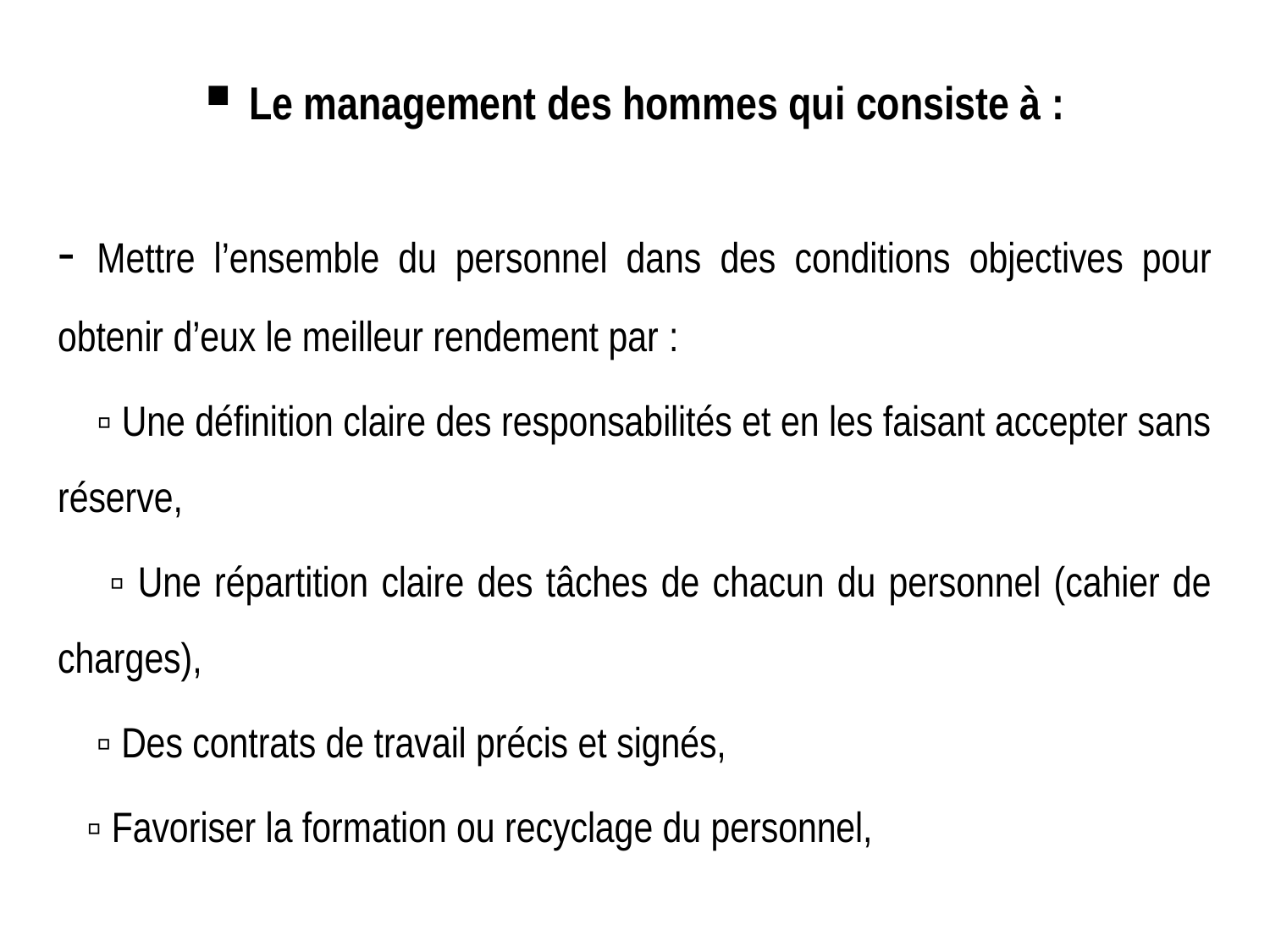

# ▪ Le management des hommes qui consiste à :
- Mettre l’ensemble du personnel dans des conditions objectives pour obtenir d’eux le meilleur rendement par :
    ▫ Une définition claire des responsabilités et en les faisant accepter sans réserve,
    ▫ Une répartition claire des tâches de chacun du personnel (cahier de charges),
    ▫ Des contrats de travail précis et signés,
   ▫ Favoriser la formation ou recyclage du personnel,